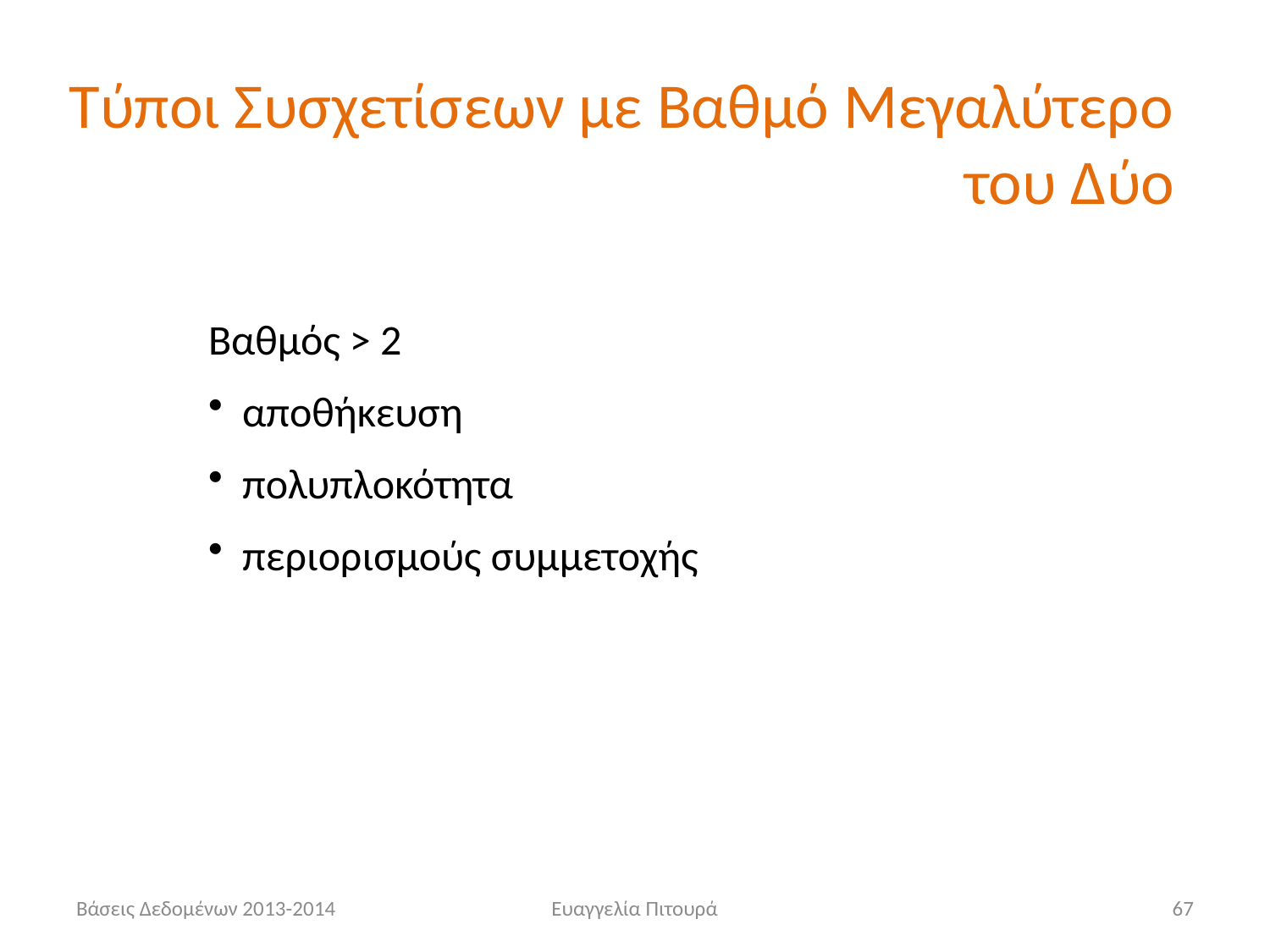

# Τύποι Συσχετίσεων με Βαθμό Μεγαλύτερο του Δύο
Βαθμός > 2
  αποθήκευση
  πολυπλοκότητα
  περιορισμούς συμμετοχής
Βάσεις Δεδομένων 2013-2014
Ευαγγελία Πιτουρά
67